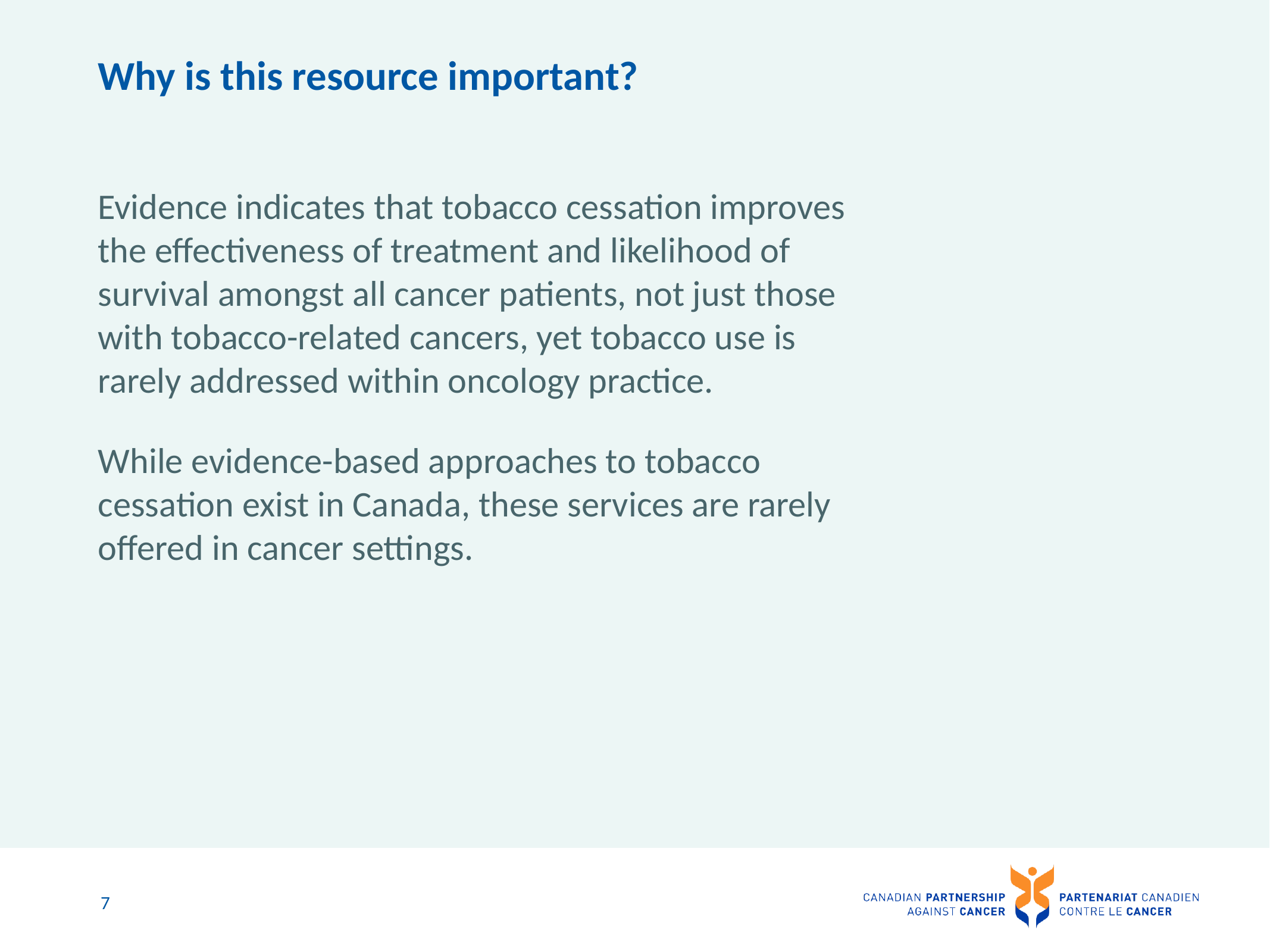

# Why is this resource important?
Evidence indicates that tobacco cessation improves the effectiveness of treatment and likelihood of survival amongst all cancer patients, not just those with tobacco-related cancers, yet tobacco use is rarely addressed within oncology practice.
While evidence-based approaches to tobacco cessation exist in Canada, these services are rarely offered in cancer settings.
7